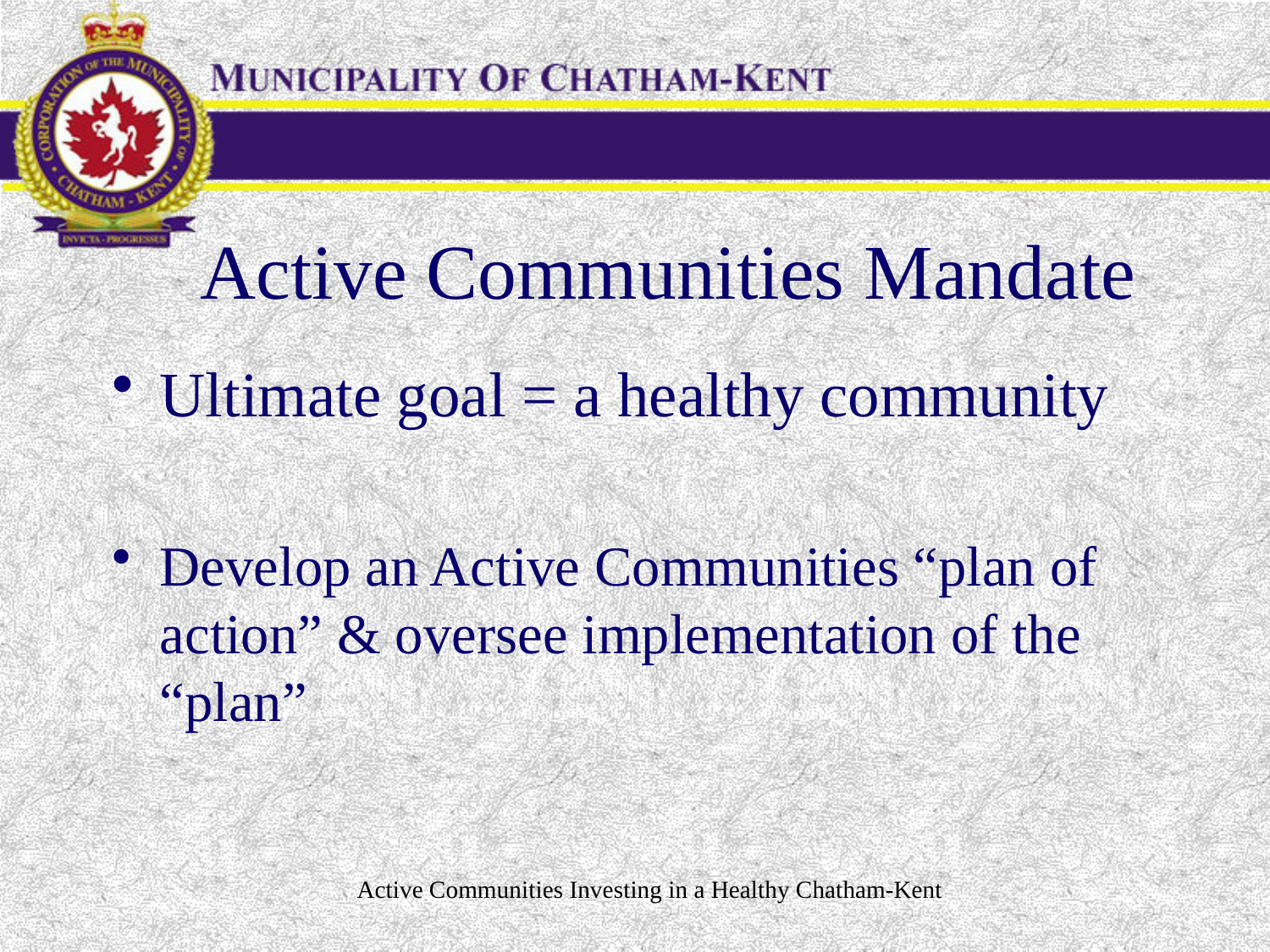

# Active Communities Mandate
Ultimate goal = a healthy community

Develop an Active Communities “plan of action” & oversee implementation of the “plan”

Active Communities Investing in a Healthy Chatham-Kent